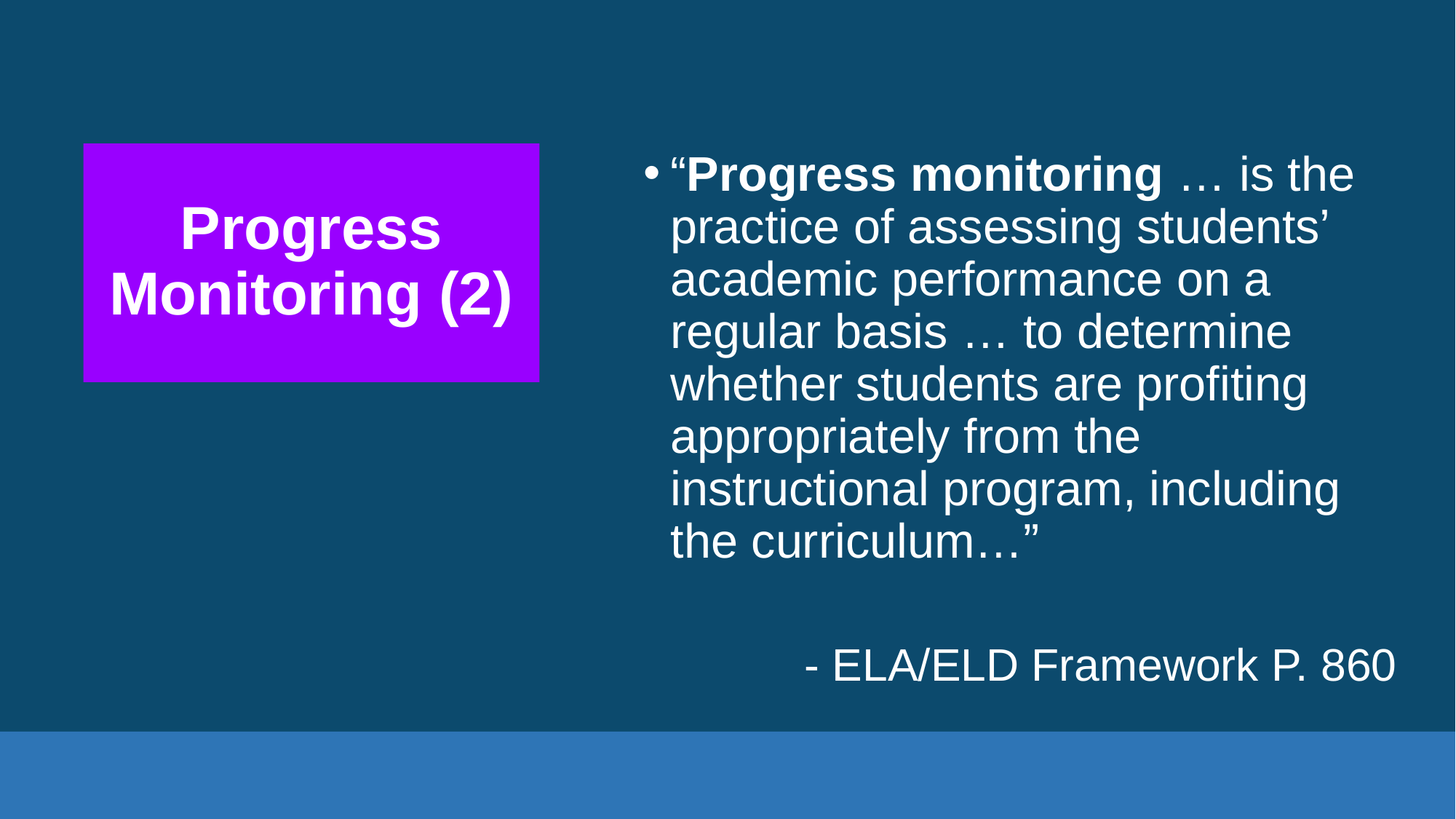

Progress Monitoring (2)
“Progress monitoring … is the practice of assessing students’ academic performance on a regular basis … to determine whether students are profiting appropriately from the instructional program, including the curriculum…”
- ELA/ELD Framework P. 860